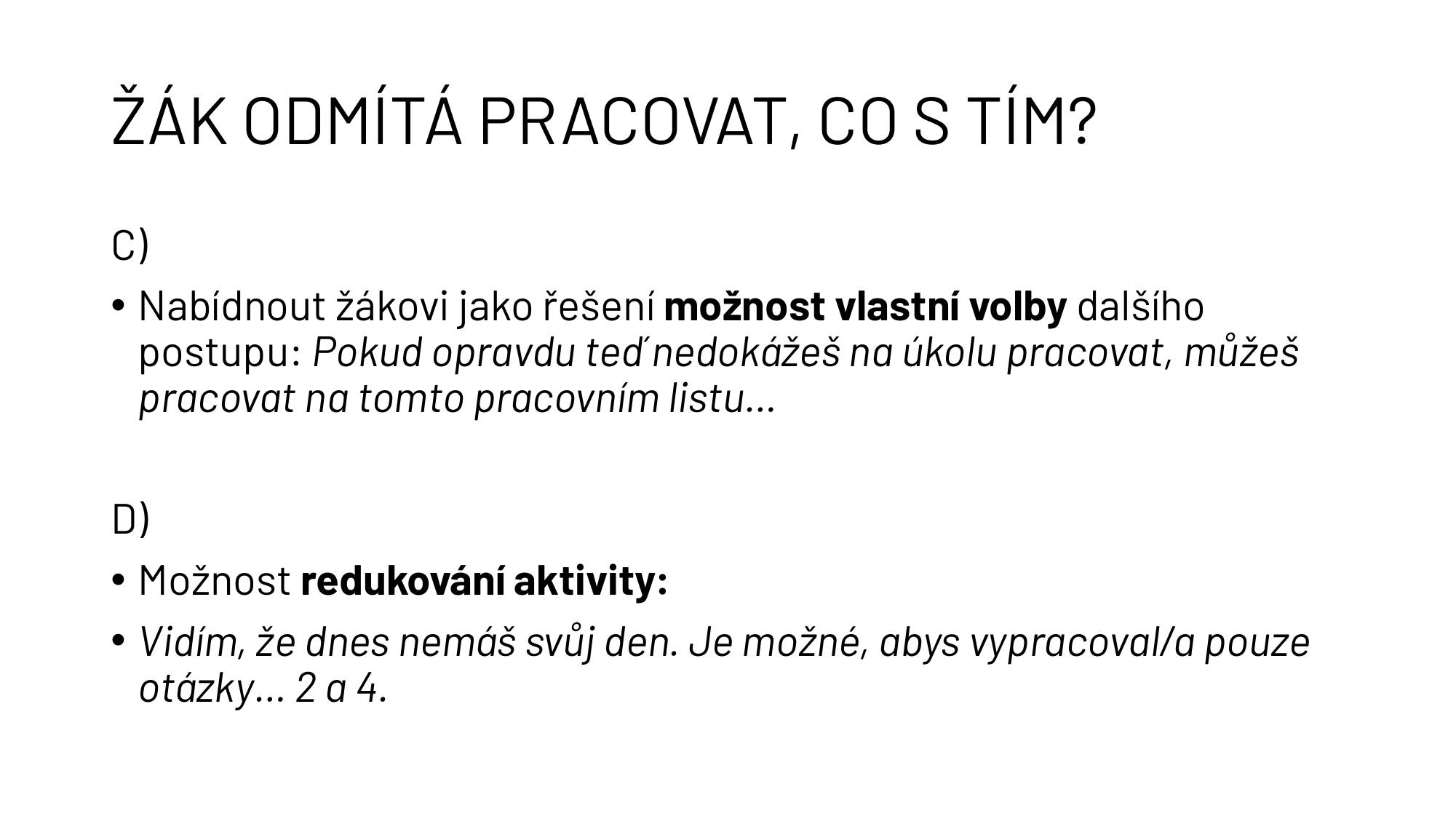

# ŽÁK ODMÍTÁ PRACOVAT, CO S TÍM?
C)
Nabídnout žákovi jako řešení možnost vlastní volby dalšího postupu: Pokud opravdu teď nedokážeš na úkolu pracovat, můžeš pracovat na tomto pracovním listu…

D)
Možnost redukování aktivity:
Vidím, že dnes nemáš svůj den. Je možné, abys vypracoval/a pouze otázky… 2 a 4.